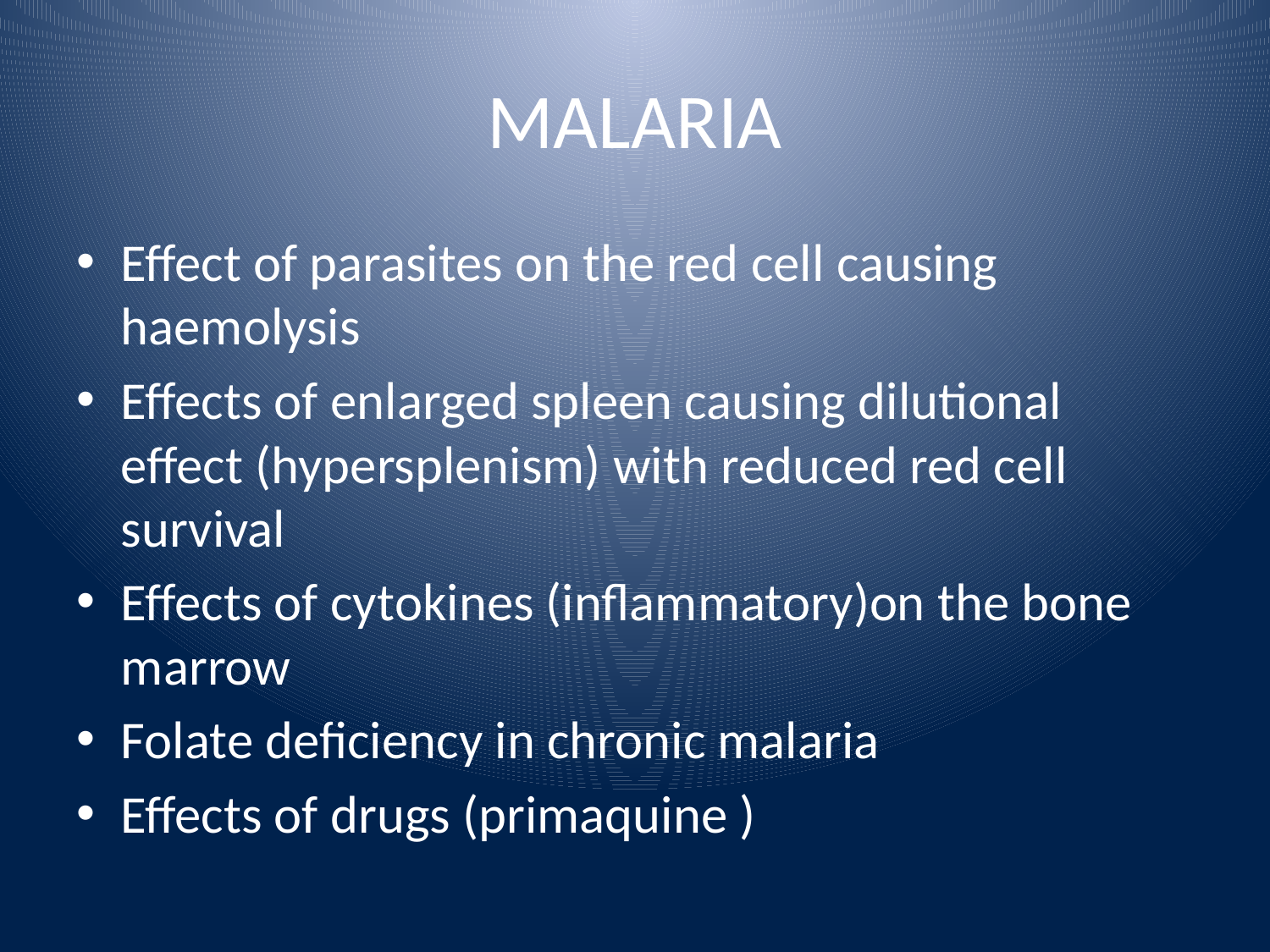

# MALARIA
Effect of parasites on the red cell causing haemolysis
Effects of enlarged spleen causing dilutional effect (hypersplenism) with reduced red cell survival
Effects of cytokines (inflammatory)on the bone marrow
Folate deficiency in chronic malaria
Effects of drugs (primaquine )